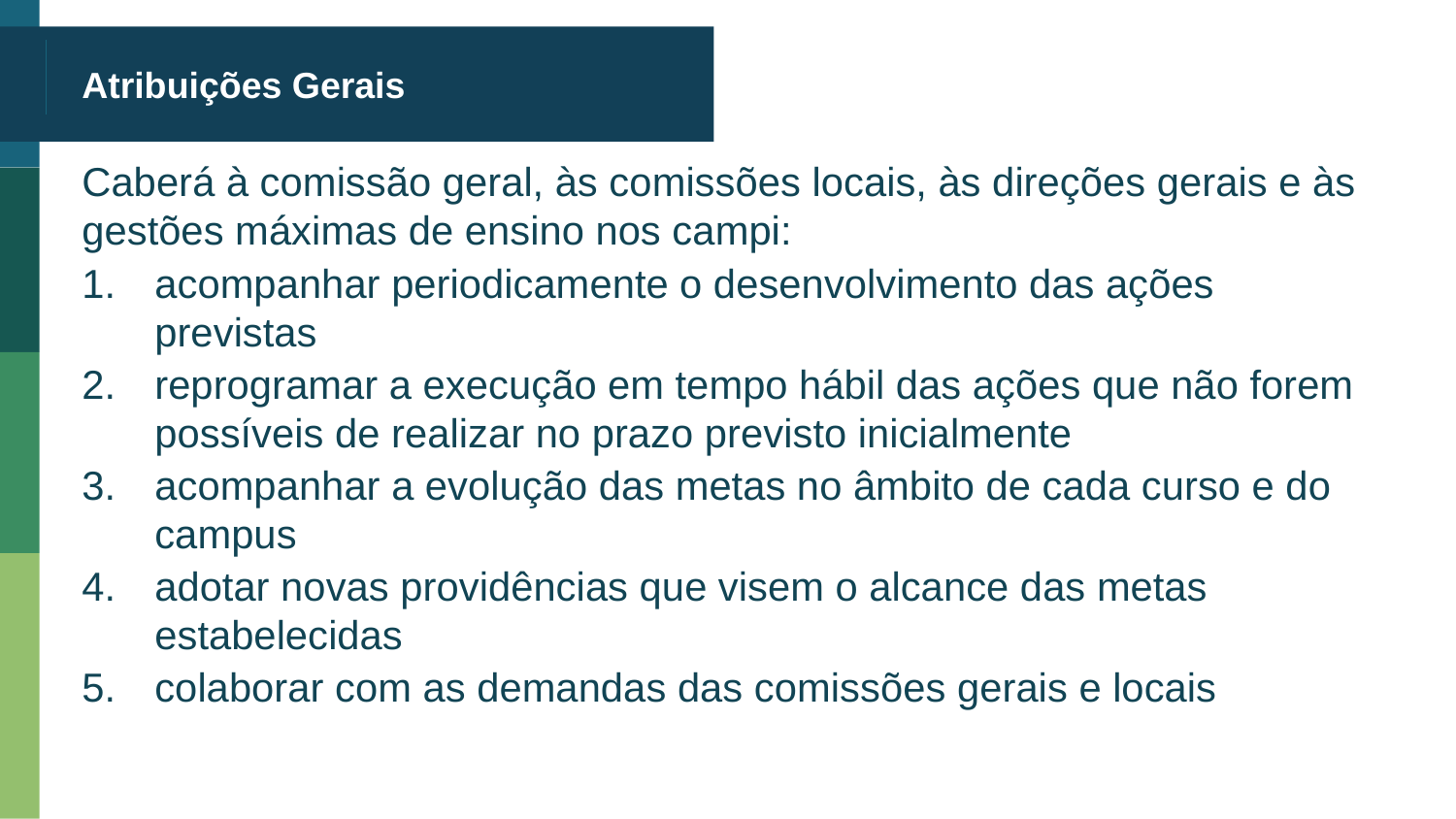

# Atribuições Gerais
Caberá à comissão geral, às comissões locais, às direções gerais e às gestões máximas de ensino nos campi:
acompanhar periodicamente o desenvolvimento das ações previstas
reprogramar a execução em tempo hábil das ações que não forem possíveis de realizar no prazo previsto inicialmente
acompanhar a evolução das metas no âmbito de cada curso e do campus
adotar novas providências que visem o alcance das metas estabelecidas
colaborar com as demandas das comissões gerais e locais